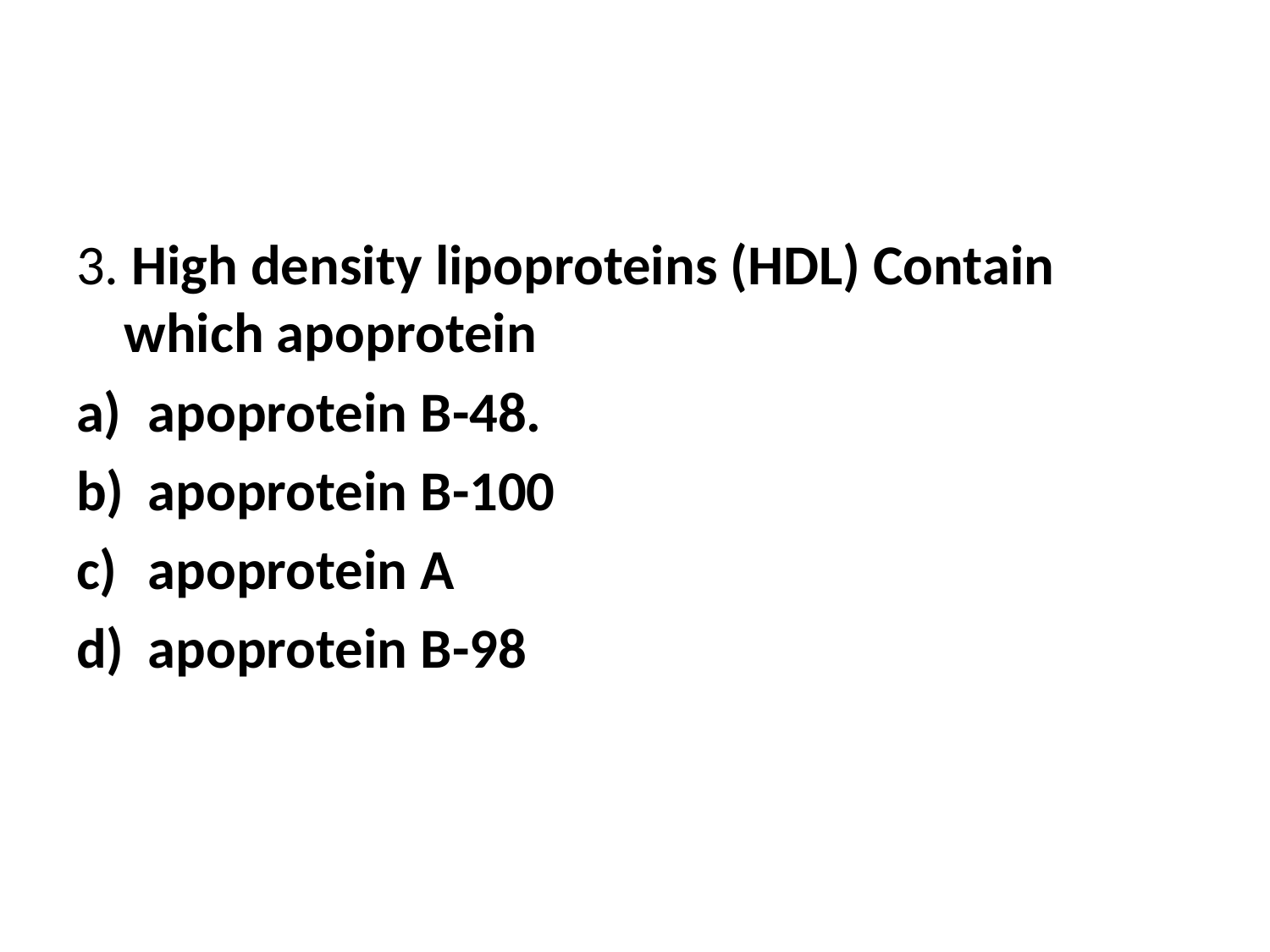

#
3. High density lipoproteins (HDL) Contain which apoprotein
apoprotein B-48.
apoprotein B-100
apoprotein A
apoprotein B-98